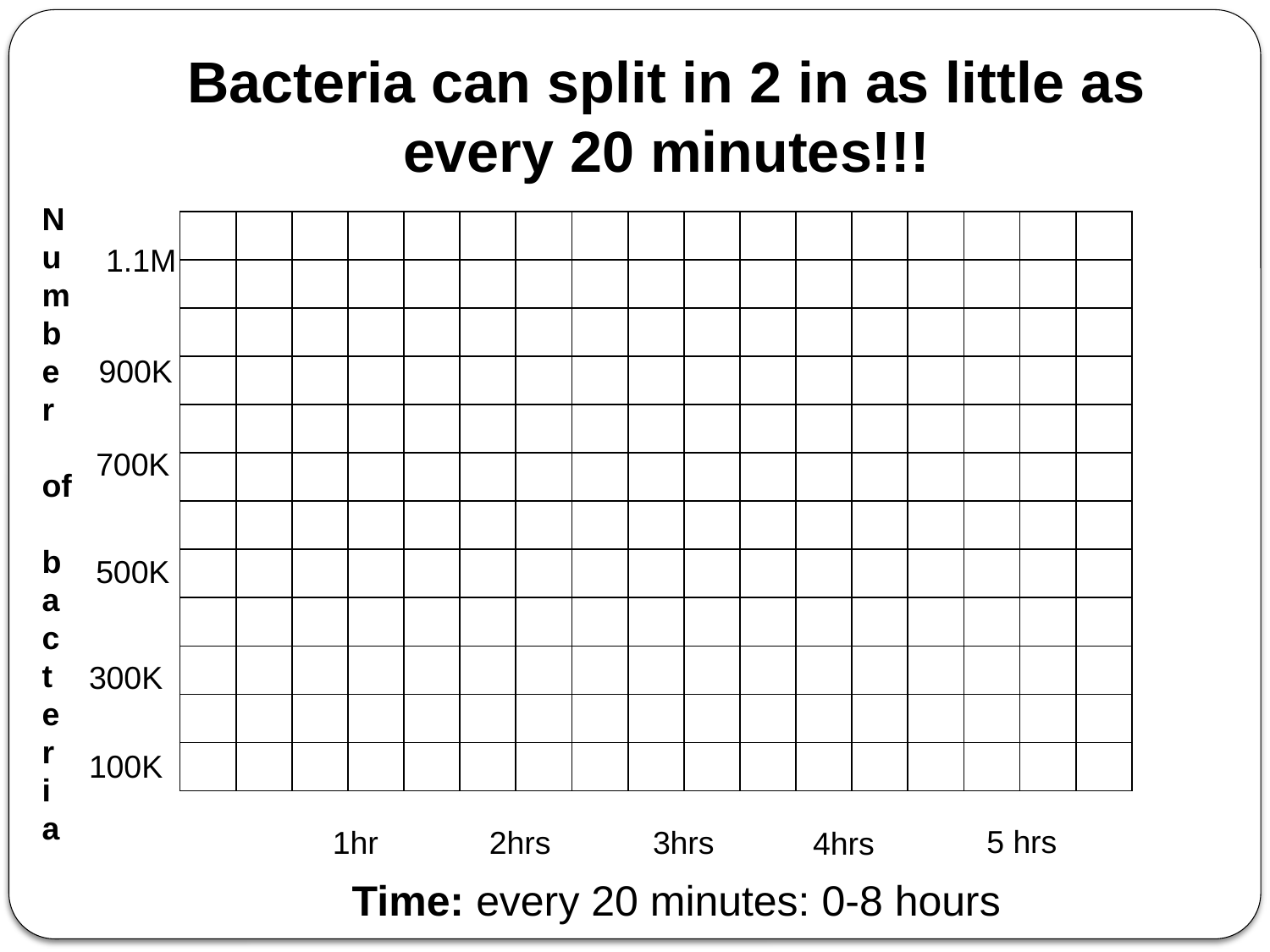

# Bacteria can split in 2 in as little as every 20 minutes!!!
Numb
e
r

of

b
a
c
t
e
r
i
a

|  |  |  |  |  |  |  |  |  |  |  |  |  |  |  |  |  |
| --- | --- | --- | --- | --- | --- | --- | --- | --- | --- | --- | --- | --- | --- | --- | --- | --- |
|  |  |  |  |  |  |  |  |  |  |  |  |  |  |  |  |  |
|  |  |  |  |  |  |  |  |  |  |  |  |  |  |  |  |  |
|  |  |  |  |  |  |  |  |  |  |  |  |  |  |  |  |  |
|  |  |  |  |  |  |  |  |  |  |  |  |  |  |  |  |  |
|  |  |  |  |  |  |  |  |  |  |  |  |  |  |  |  |  |
|  |  |  |  |  |  |  |  |  |  |  |  |  |  |  |  |  |
|  |  |  |  |  |  |  |  |  |  |  |  |  |  |  |  |  |
|  |  |  |  |  |  |  |  |  |  |  |  |  |  |  |  |  |
|  |  |  |  |  |  |  |  |  |  |  |  |  |  |  |  |  |
|  |  |  |  |  |  |  |  |  |  |  |  |  |  |  |  |  |
|  |  |  |  |  |  |  |  |  |  |  |  |  |  |  |  |  |
1.1M
900K
700K
500K
300K
100K
5 hrs
1hr
2hrs
3hrs
4hrs
Time: every 20 minutes: 0-8 hours